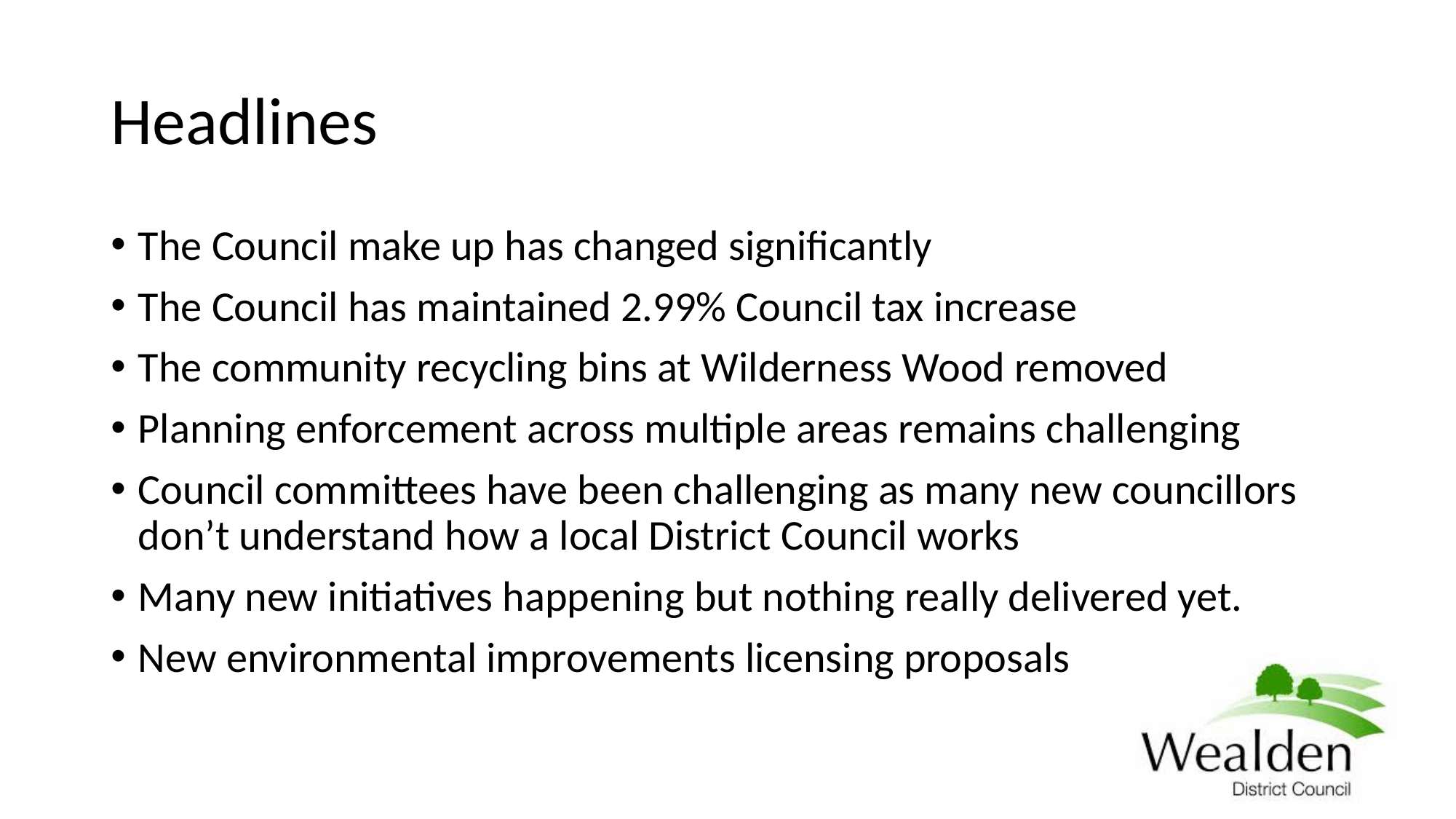

# Headlines
The Council make up has changed significantly
The Council has maintained 2.99% Council tax increase
The community recycling bins at Wilderness Wood removed
Planning enforcement across multiple areas remains challenging
Council committees have been challenging as many new councillors don’t understand how a local District Council works
Many new initiatives happening but nothing really delivered yet.
New environmental improvements licensing proposals